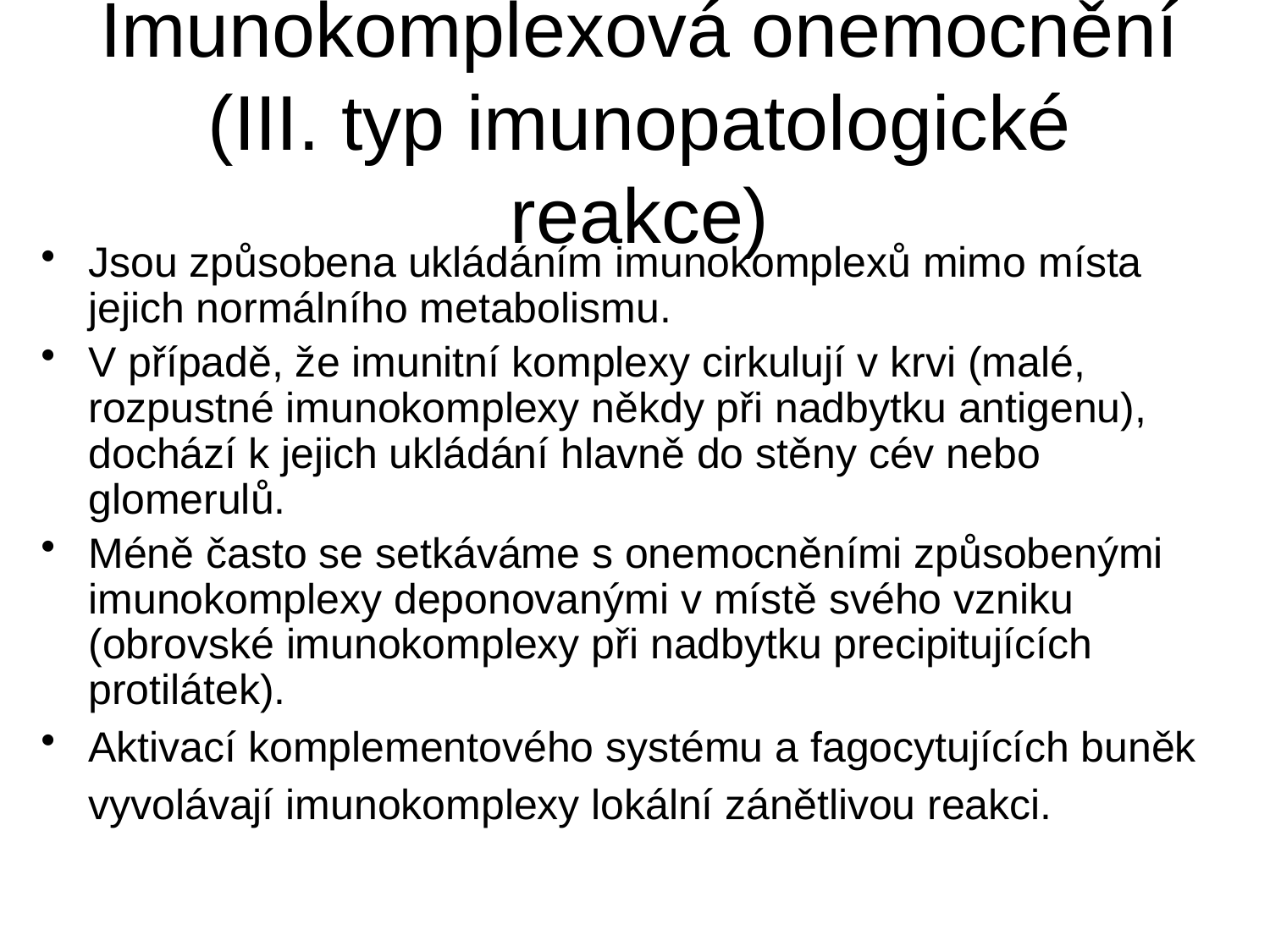

# Imunokomplexová onemocnění (III. typ imunopatologické reakce)
Jsou způsobena ukládáním imunokomplexů mimo místa jejich normálního metabolismu.
V případě, že imunitní komplexy cirkulují v krvi (malé, rozpustné imunokomplexy někdy při nadbytku antigenu), dochází k jejich ukládání hlavně do stěny cév nebo glomerulů.
Méně často se setkáváme s onemocněními způsobenými imunokomplexy deponovanými v místě svého vzniku (obrovské imunokomplexy při nadbytku precipitujících protilátek).
Aktivací komplementového systému a fagocytujících buněk vyvolávají imunokomplexy lokální zánětlivou reakci.